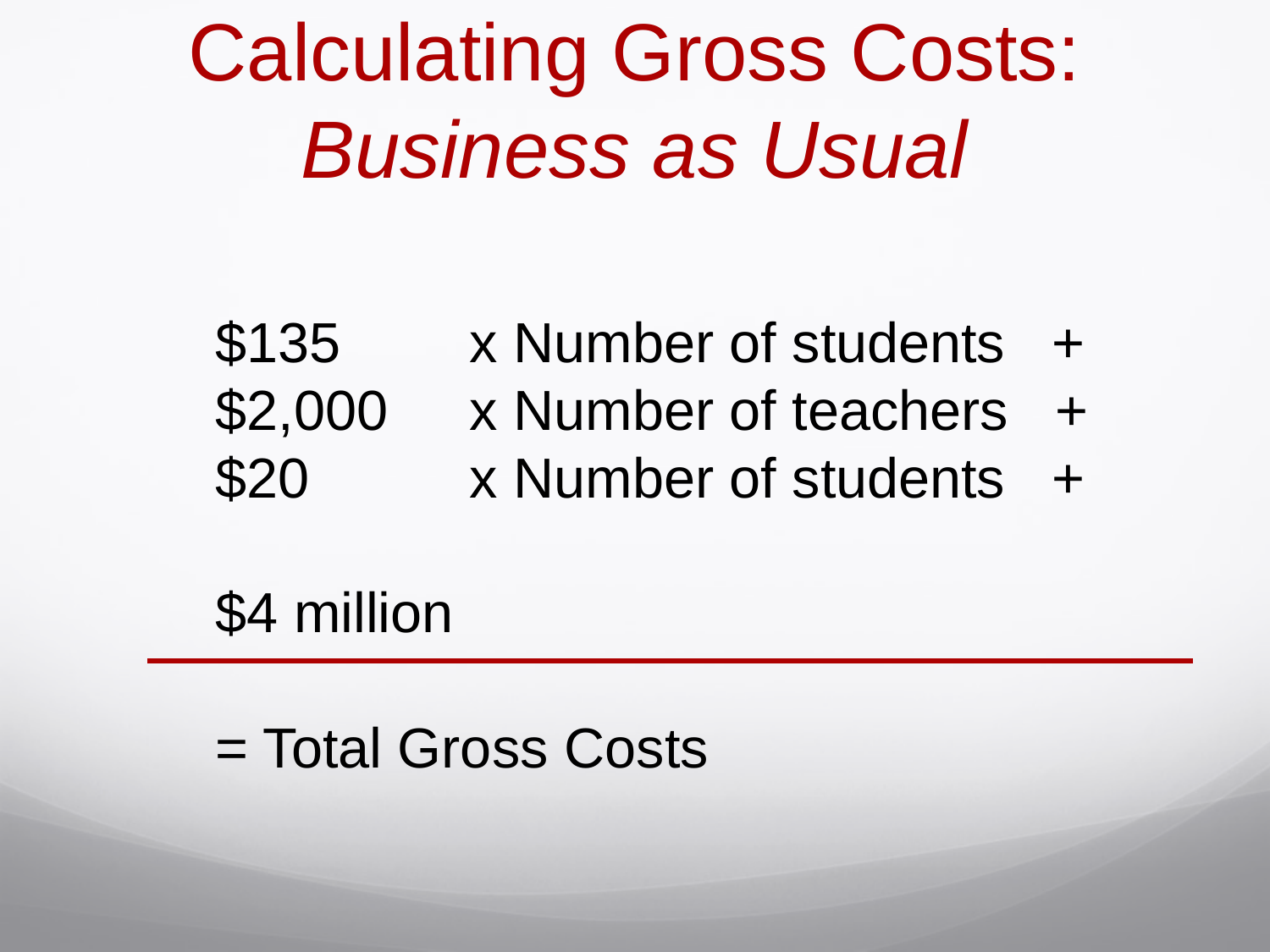

# Calculating Gross Costs: Business as Usual
	$135 	x Number of students   +
	$2,000  	x Number of teachers   +
	$20		x Number of students   +

	$4 million

	= Total Gross Costs